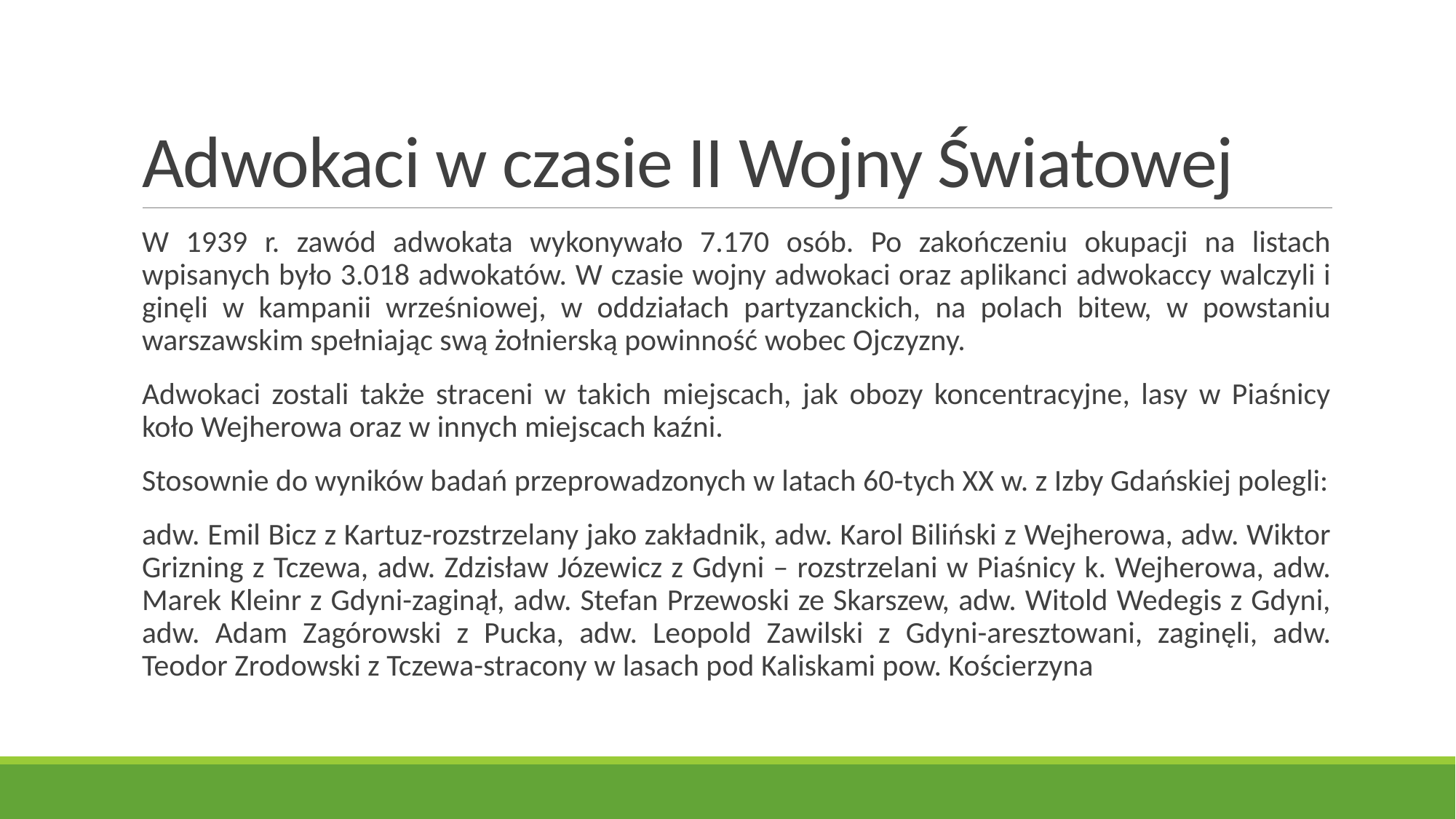

# Adwokaci w czasie II Wojny Światowej
W 1939 r. zawód adwokata wykonywało 7.170 osób. Po zakończeniu okupacji na listach wpisanych było 3.018 adwokatów. W czasie wojny adwokaci oraz aplikanci adwokaccy walczyli i ginęli w kampanii wrześniowej, w oddziałach partyzanckich, na polach bitew, w powstaniu warszawskim spełniając swą żołnierską powinność wobec Ojczyzny.
Adwokaci zostali także straceni w takich miejscach, jak obozy koncentracyjne, lasy w Piaśnicy koło Wejherowa oraz w innych miejscach kaźni.
Stosownie do wyników badań przeprowadzonych w latach 60-tych XX w. z Izby Gdańskiej polegli:
adw. Emil Bicz z Kartuz-rozstrzelany jako zakładnik, adw. Karol Biliński z Wejherowa, adw. Wiktor Grizning z Tczewa, adw. Zdzisław Józewicz z Gdyni – rozstrzelani w Piaśnicy k. Wejherowa, adw. Marek Kleinr z Gdyni-zaginął, adw. Stefan Przewoski ze Skarszew, adw. Witold Wedegis z Gdyni, adw. Adam Zagórowski z Pucka, adw. Leopold Zawilski z Gdyni-aresztowani, zaginęli, adw. Teodor Zrodowski z Tczewa-stracony w lasach pod Kaliskami pow. Kościerzyna